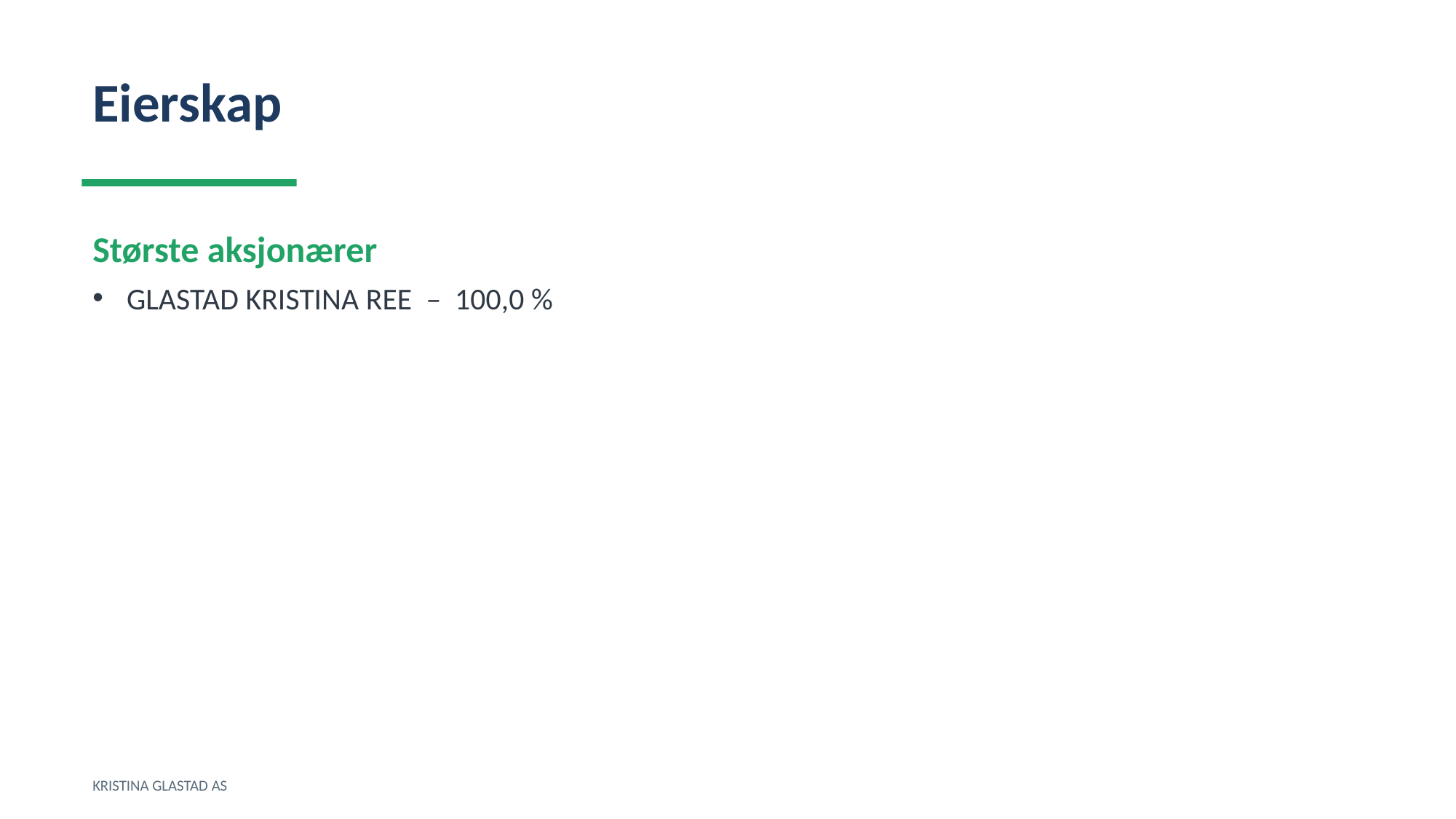

Eierskap

Største aksjonærer
GLASTAD KRISTINA REE  –  100,0 %
KRISTINA GLASTAD AS